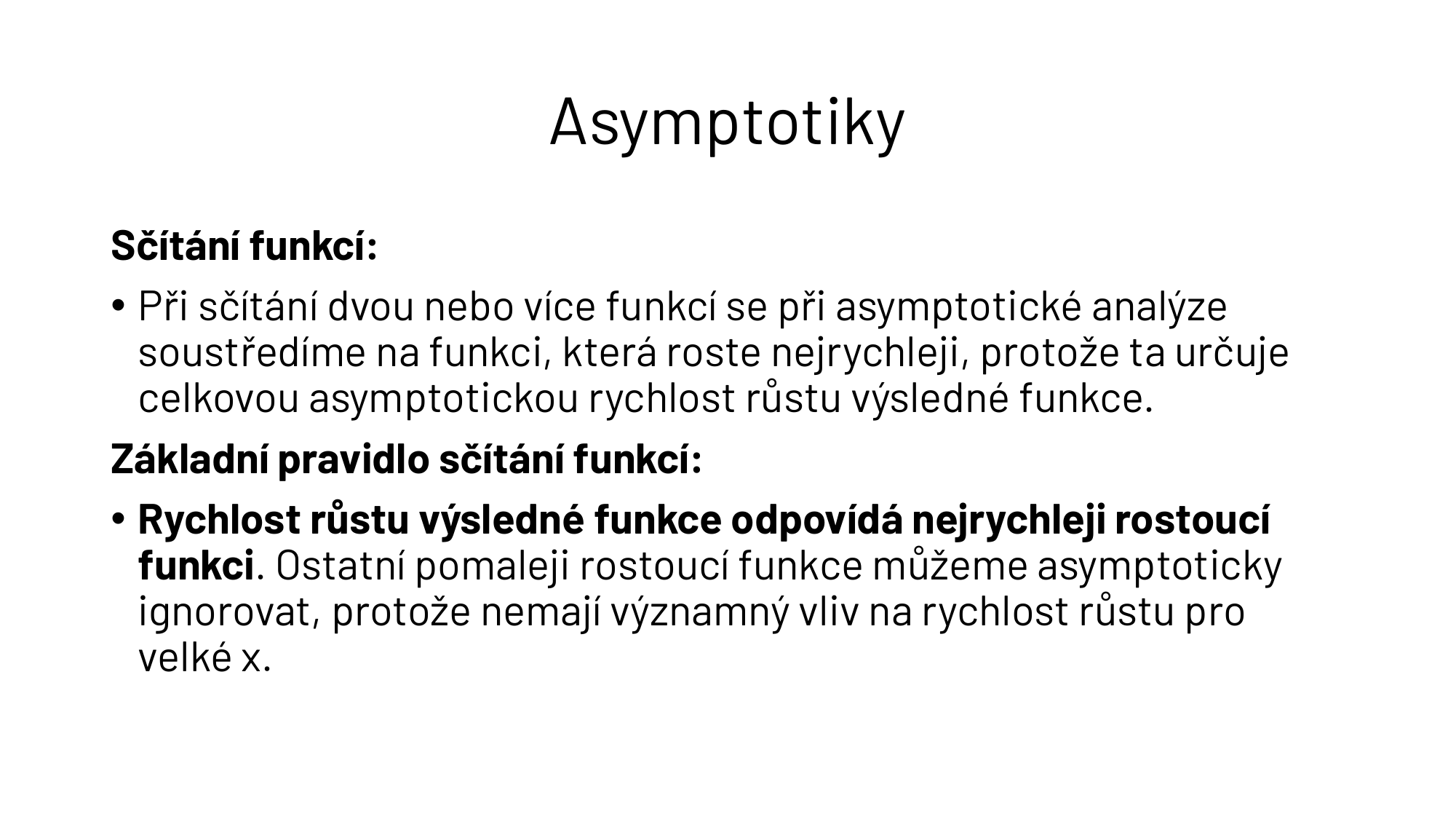

# Asymptotiky
Sčítání funkcí:
Při sčítání dvou nebo více funkcí se při asymptotické analýze soustředíme na funkci, která roste nejrychleji, protože ta určuje celkovou asymptotickou rychlost růstu výsledné funkce.
Základní pravidlo sčítání funkcí:
Rychlost růstu výsledné funkce odpovídá nejrychleji rostoucí funkci. Ostatní pomaleji rostoucí funkce můžeme asymptoticky ignorovat, protože nemají významný vliv na rychlost růstu pro velké x.